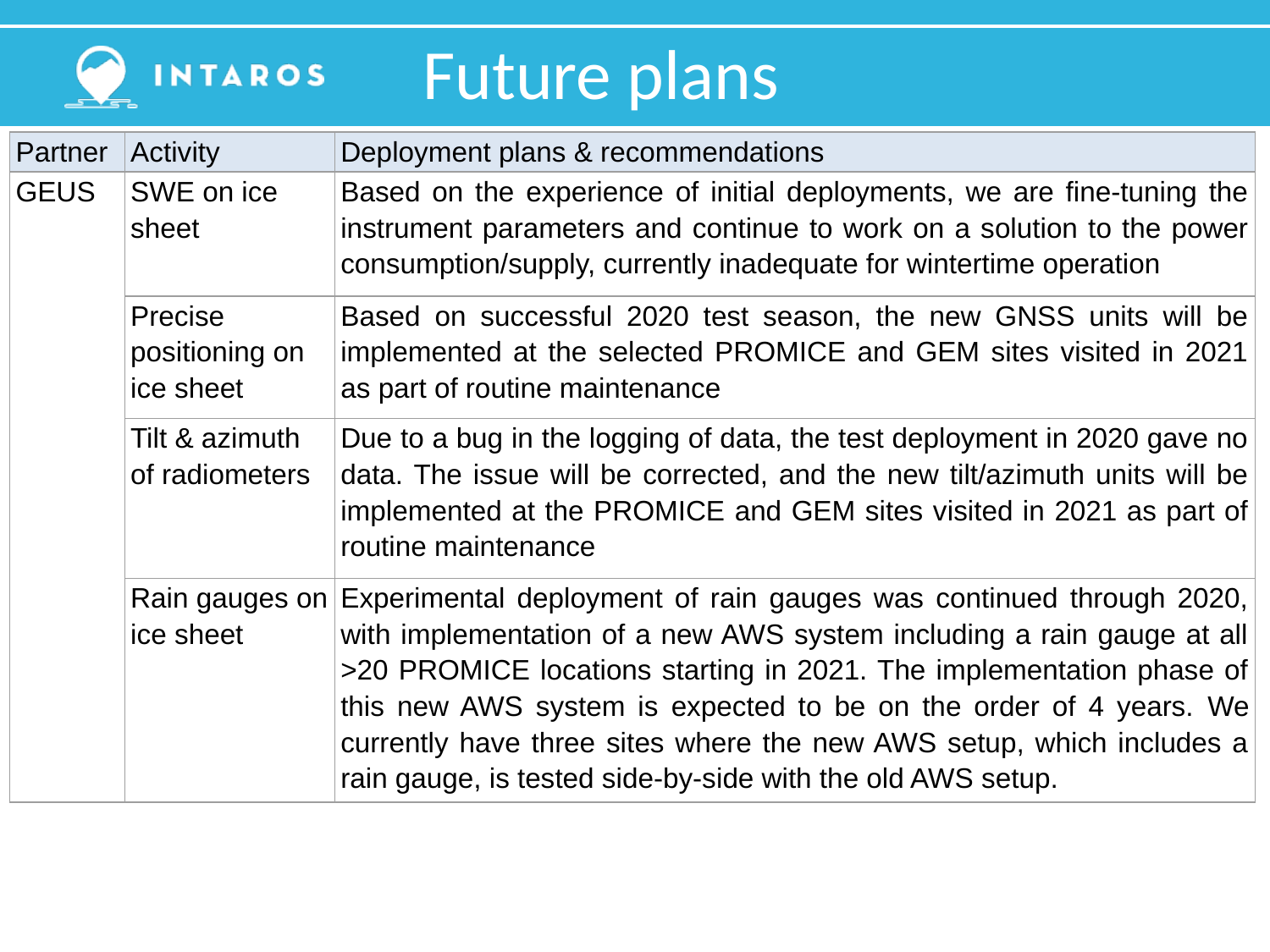

Future plans
| Partner | Activity | Deployment plans & recommendations |
| --- | --- | --- |
| GEUS | SWE on ice sheet | Based on the experience of initial deployments, we are fine-tuning the instrument parameters and continue to work on a solution to the power consumption/supply, currently inadequate for wintertime operation |
|  | Precise positioning on ice sheet | Based on successful 2020 test season, the new GNSS units will be implemented at the selected PROMICE and GEM sites visited in 2021 as part of routine maintenance |
|  | Tilt & azimuth of radiometers | Due to a bug in the logging of data, the test deployment in 2020 gave no data. The issue will be corrected, and the new tilt/azimuth units will be implemented at the PROMICE and GEM sites visited in 2021 as part of routine maintenance |
|  | Rain gauges on ice sheet | Experimental deployment of rain gauges was continued through 2020, with implementation of a new AWS system including a rain gauge at all >20 PROMICE locations starting in 2021. The implementation phase of this new AWS system is expected to be on the order of 4 years. We currently have three sites where the new AWS setup, which includes a rain gauge, is tested side-by-side with the old AWS setup. |